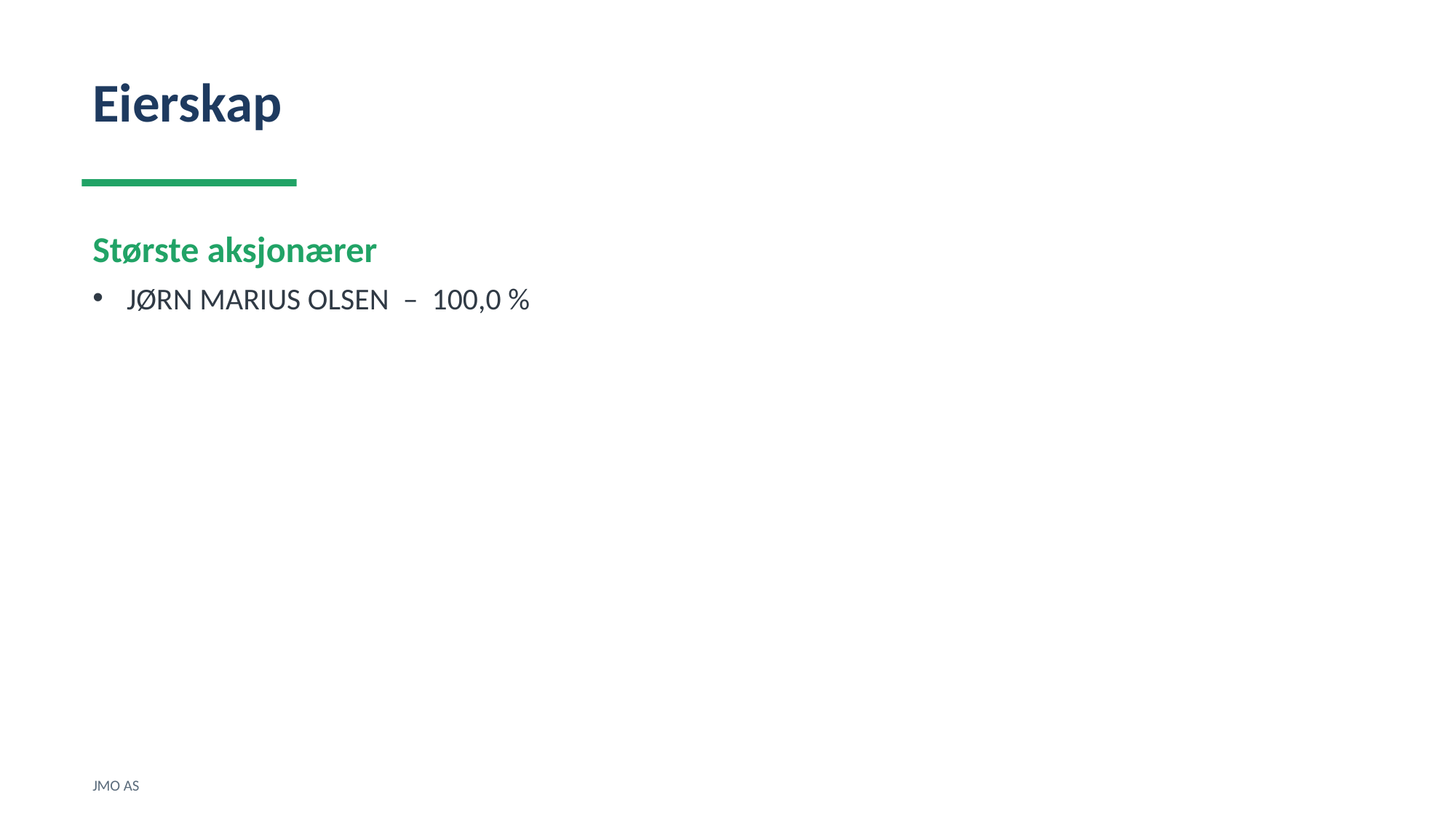

Eierskap

Største aksjonærer
JØRN MARIUS OLSEN  –  100,0 %
JMO AS